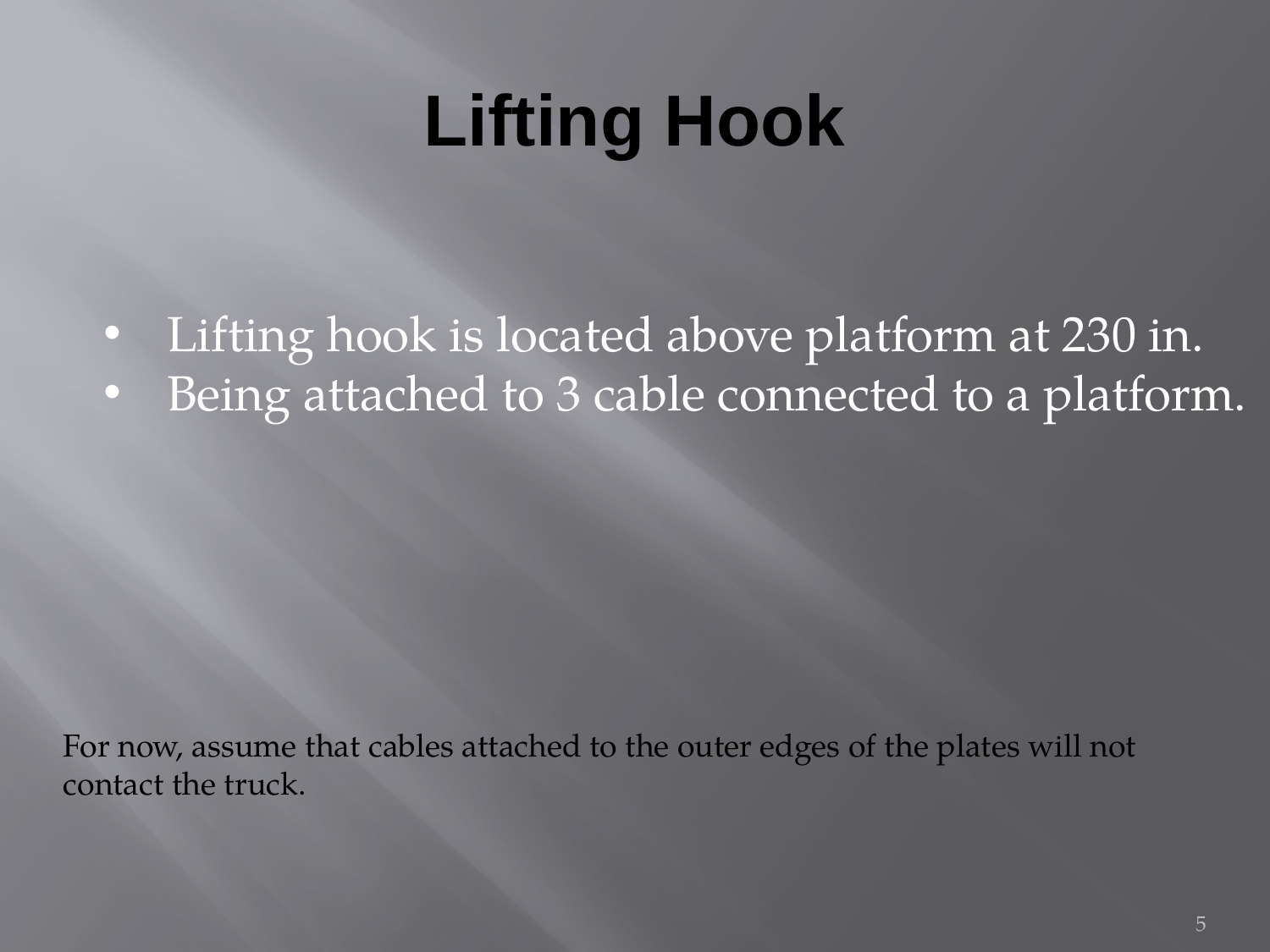

# Lifting Hook
Lifting hook is located above platform at 230 in.
Being attached to 3 cable connected to a platform.
For now, assume that cables attached to the outer edges of the plates will not contact the truck.
5